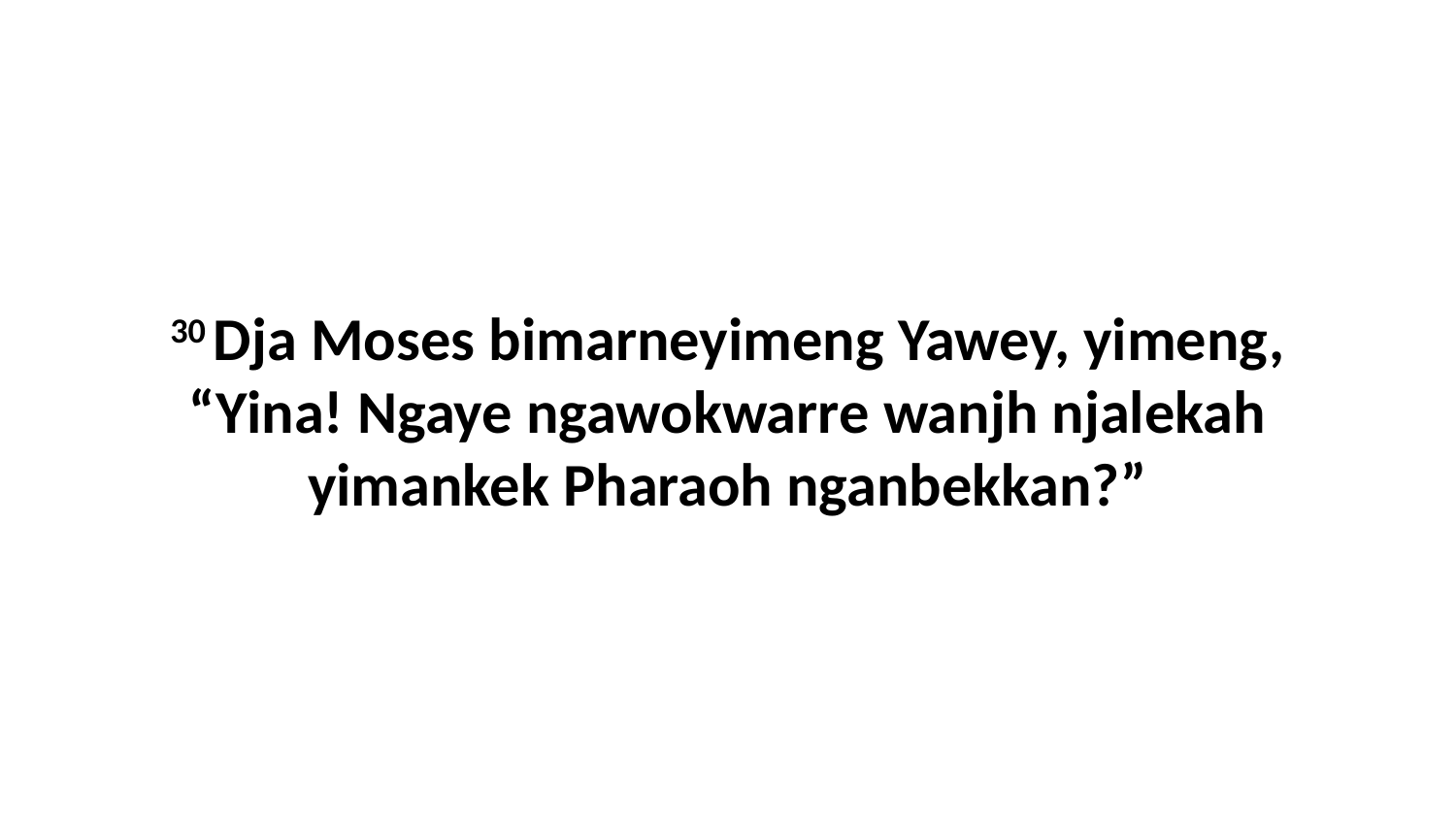

30 Dja Moses bimarneyimeng Yawey, yimeng, “Yina! Ngaye ngawokwarre wanjh njalekah yimankek Pharaoh nganbekkan?”